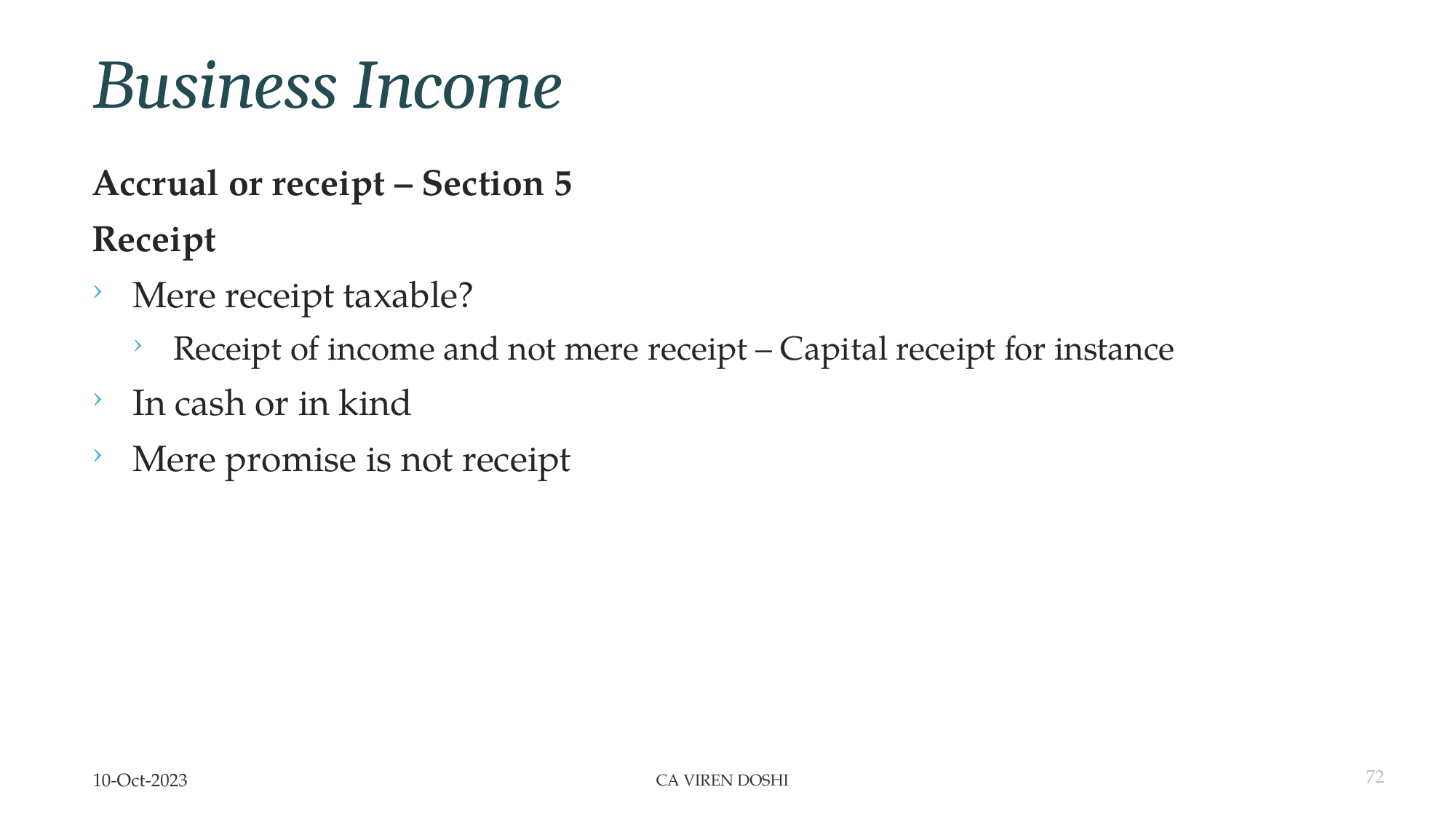

# Business Income
Accrual or receipt – Section 5
Receipt
Mere receipt taxable?
Receipt of income and not mere receipt – Capital receipt for instance
In cash or in kind
Mere promise is not receipt

10-Oct-2023
CA Viren Doshi
72